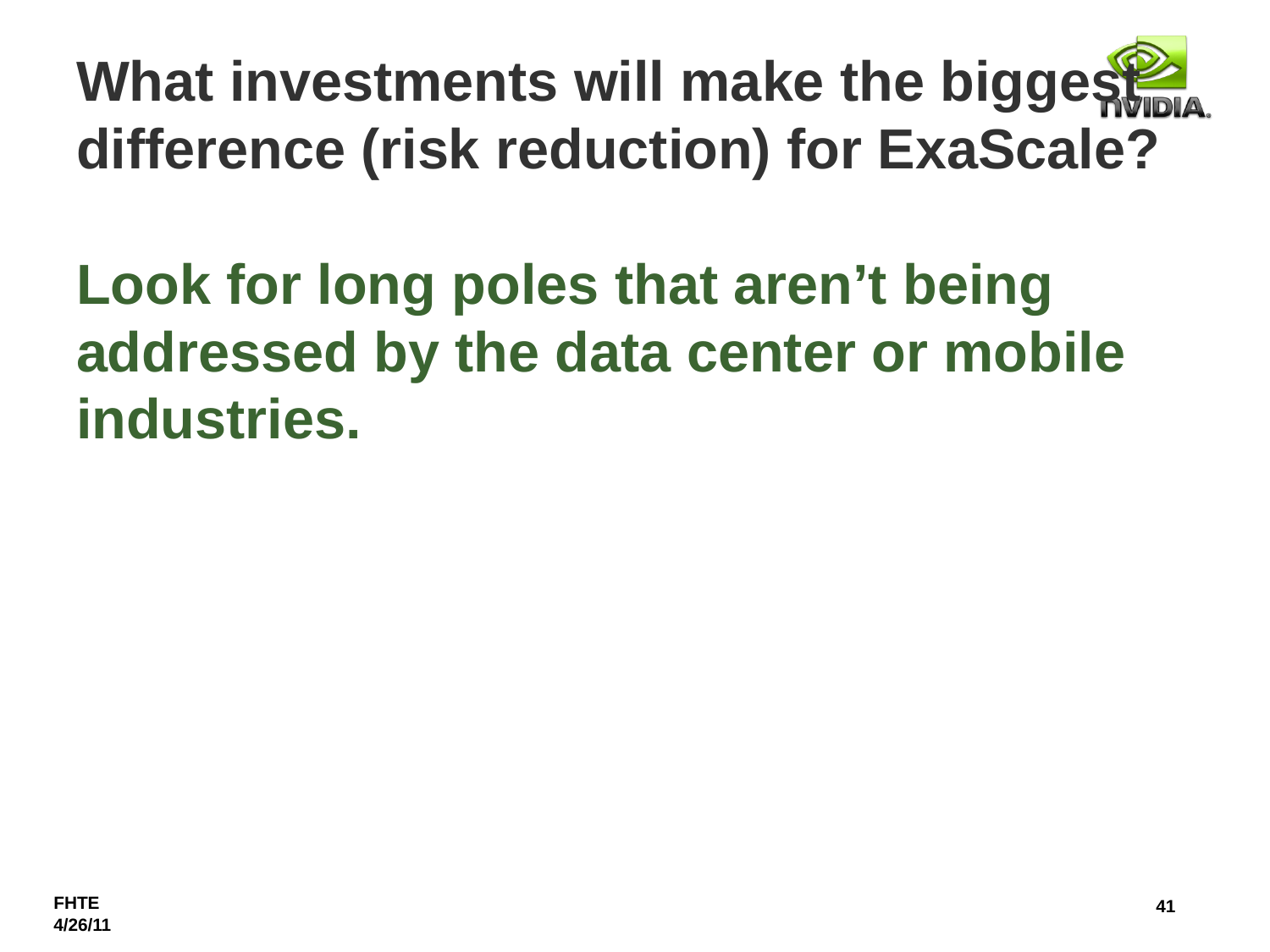

# What investments will make the biggest difference (risk reduction) for ExaScale? Look for long poles that aren’t being addressed by the data center or mobile industries.